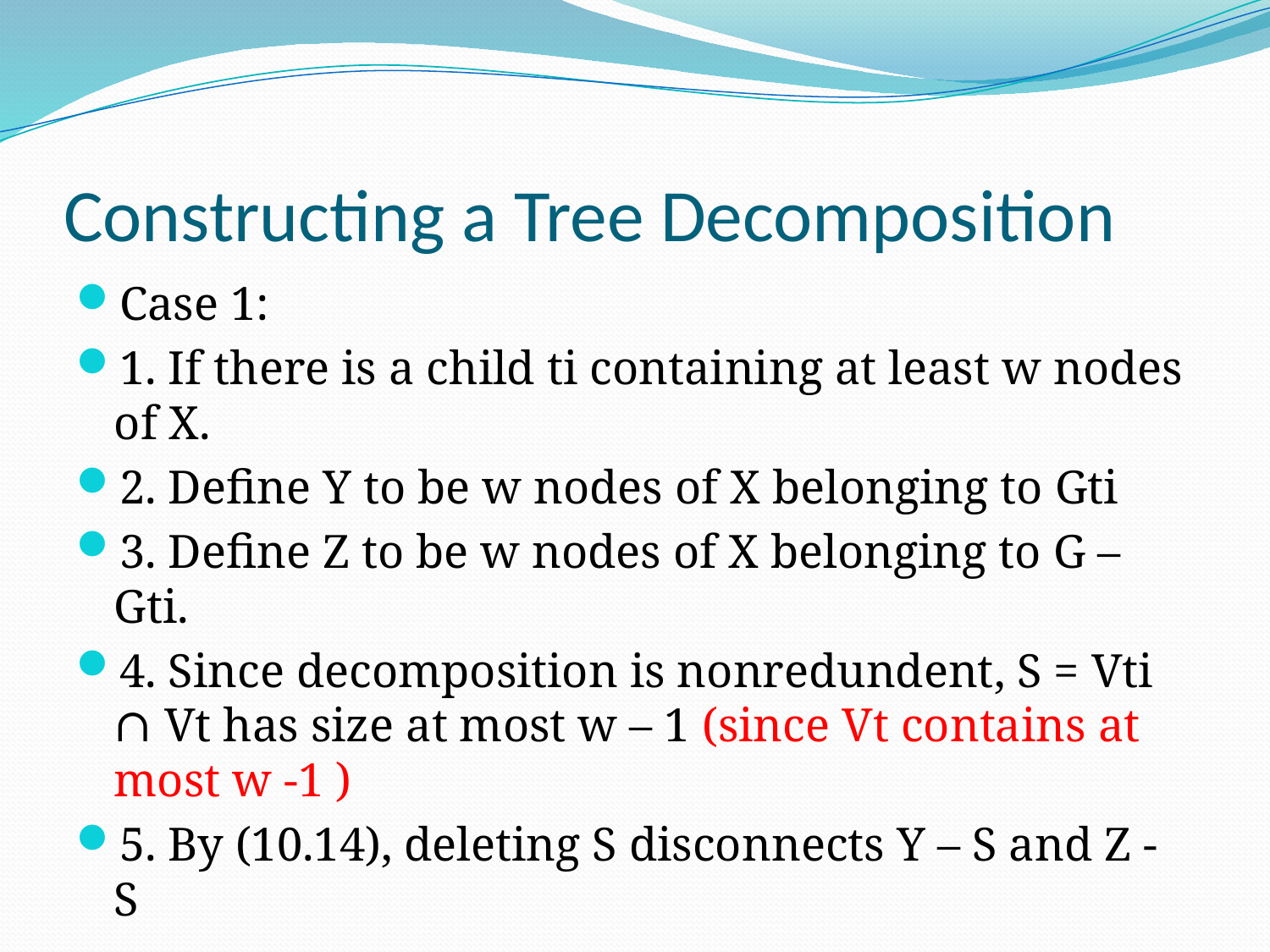

# Constructing a Tree Decomposition
Case 1:
1. If there is a child ti containing at least w nodes of X.
2. Define Y to be w nodes of X belonging to Gti
3. Define Z to be w nodes of X belonging to G – Gti.
4. Since decomposition is nonredundent, S = Vti ∩ Vt has size at most w – 1 (since Vt contains at most w -1 )
5. By (10.14), deleting S disconnects Y – S and Z - S